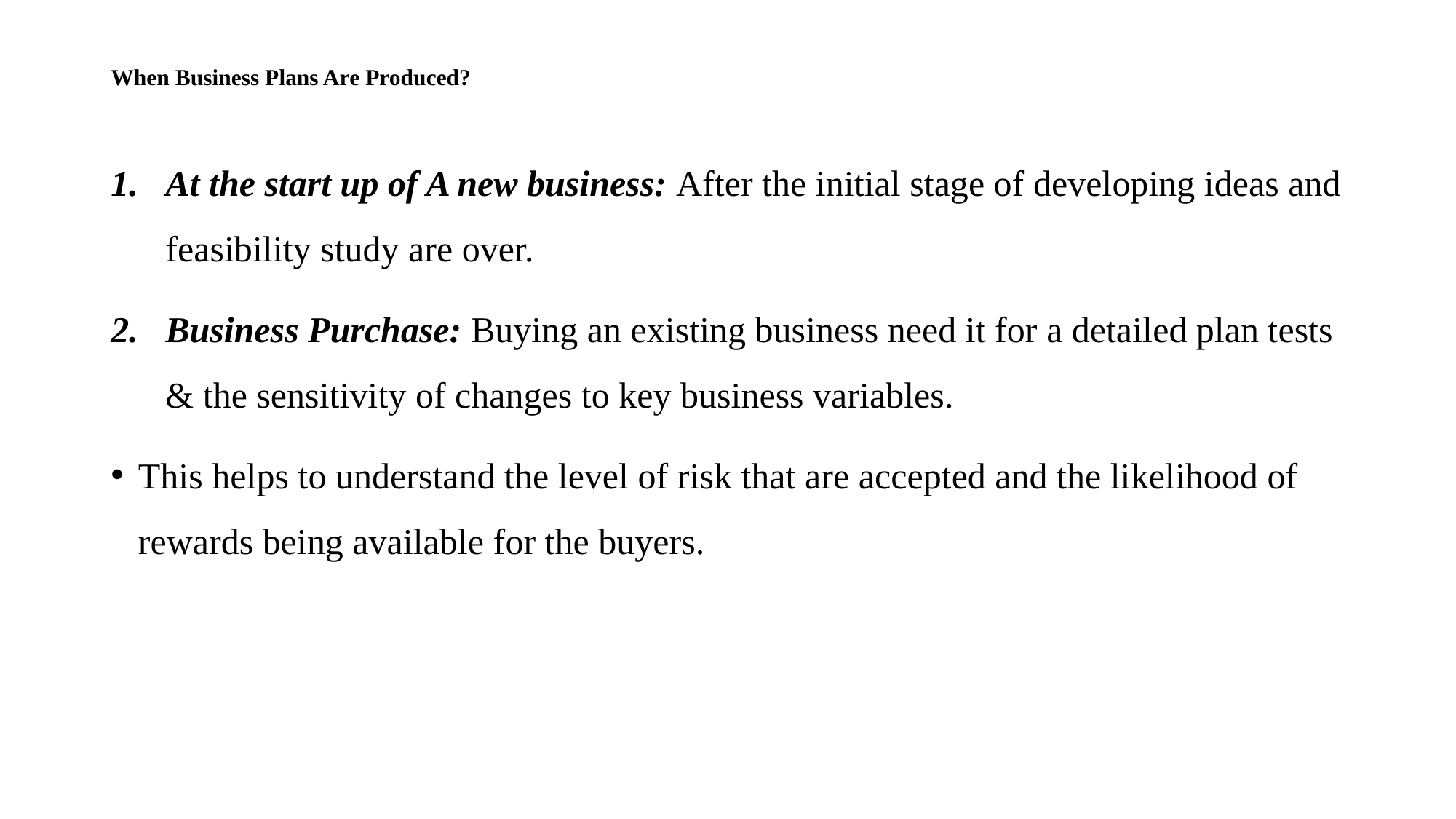

# When Business Plans Are Produced?
At the start up of A new business: After the initial stage of developing ideas and feasibility study are over.
Business Purchase: Buying an existing business need it for a detailed plan tests & the sensitivity of changes to key business variables.
This helps to understand the level of risk that are accepted and the likelihood of rewards being available for the buyers.